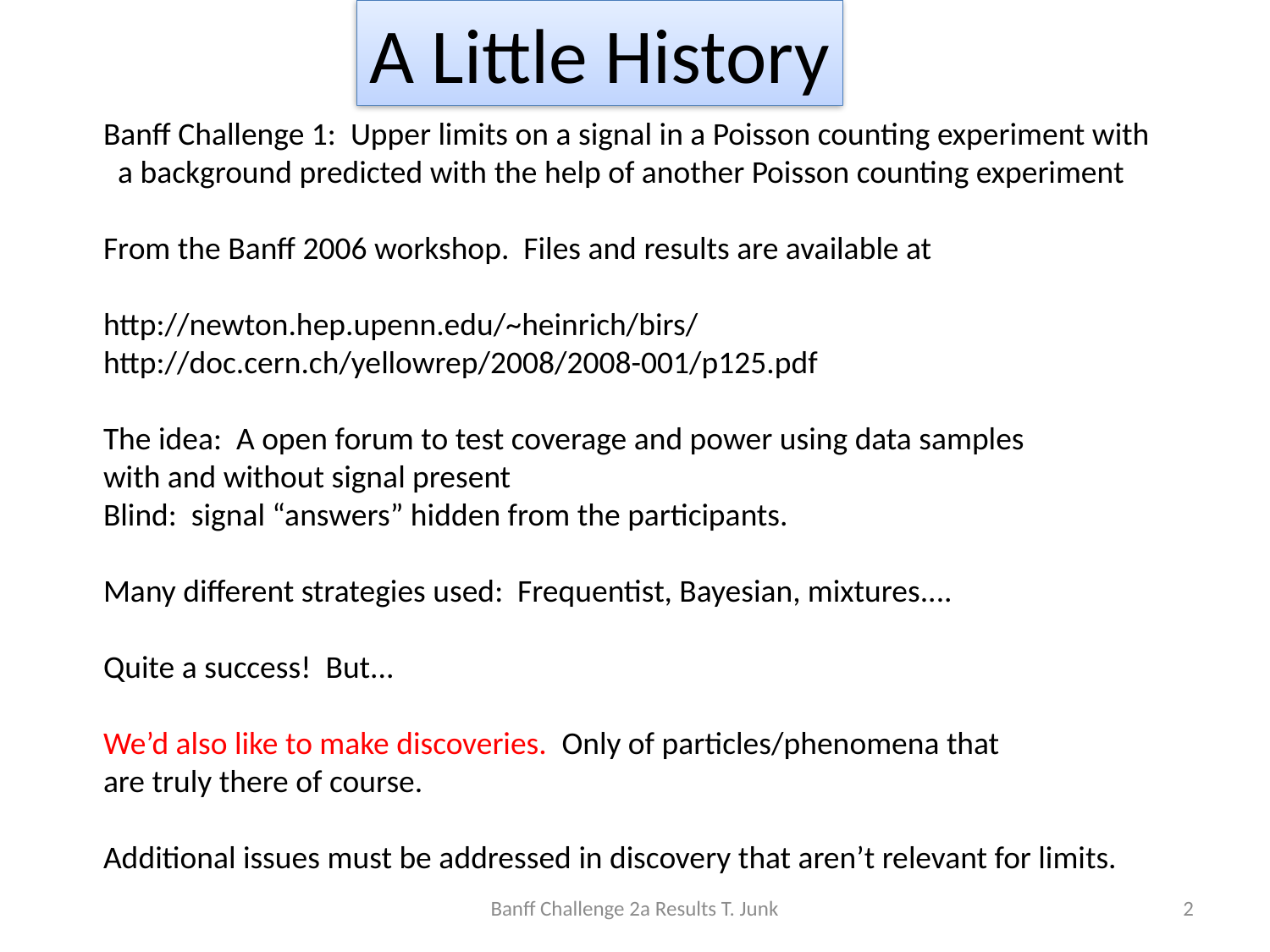

A Little History
Banff Challenge 1:  Upper limits on a signal in a Poisson counting experiment with
  a background predicted with the help of another Poisson counting experiment

From the Banff 2006 workshop.  Files and results are available at

http://newton.hep.upenn.edu/~heinrich/birs/
http://doc.cern.ch/yellowrep/2008/2008-001/p125.pdf

The idea:  A open forum to test coverage and power using data samples
with and without signal present
Blind:  signal “answers” hidden from the participants.

Many different strategies used:  Frequentist, Bayesian, mixtures....

Quite a success!  But...

We’d also like to make discoveries.  Only of particles/phenomena that
are truly there of course.

Additional issues must be addressed in discovery that aren’t relevant for limits.
Banff Challenge 2a Results T. Junk
2